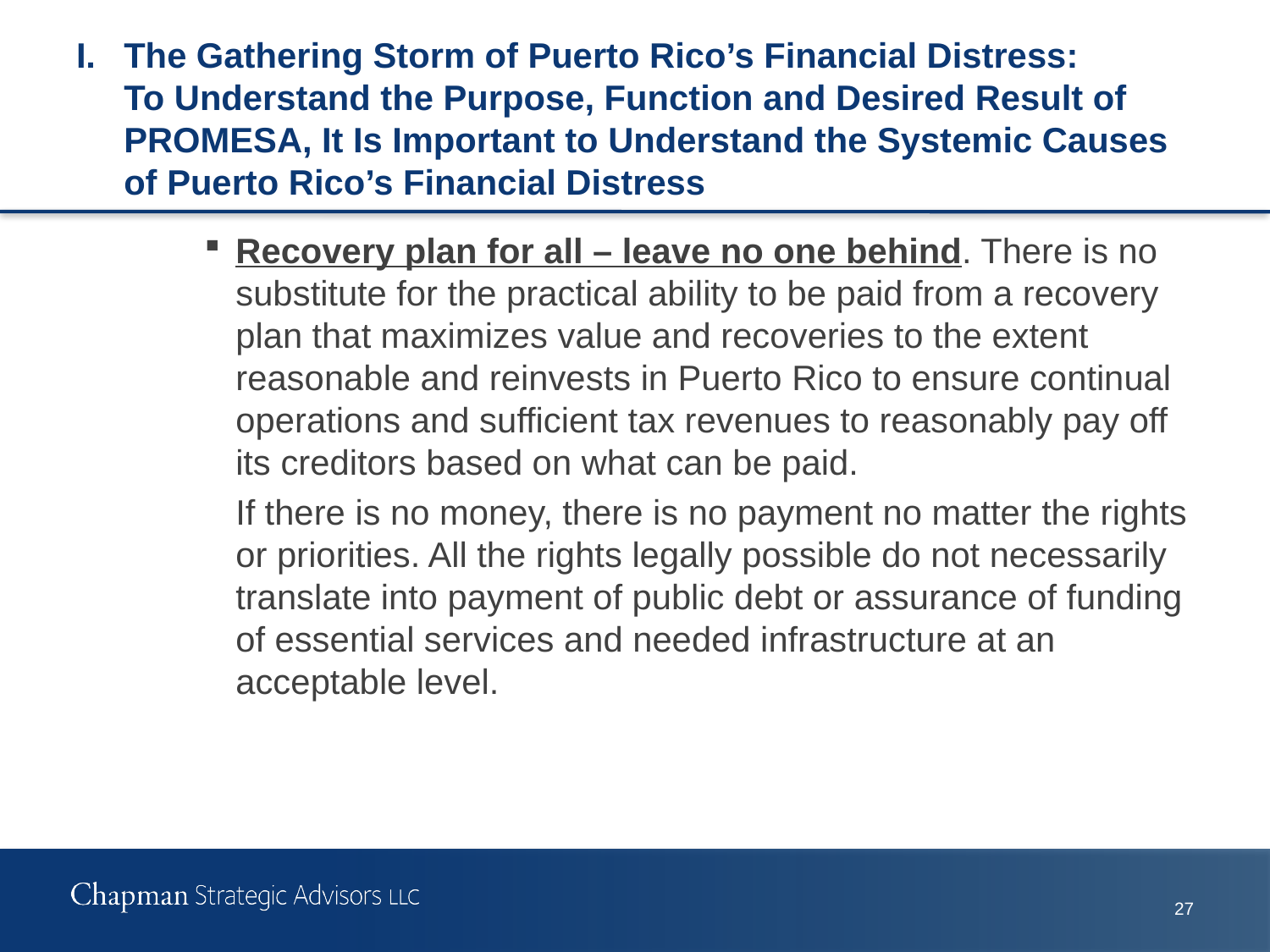

# I.	The Gathering Storm of Puerto Rico’s Financial Distress: To Understand the Purpose, Function and Desired Result of PROMESA, It Is Important to Understand the Systemic Causes of Puerto Rico’s Financial Distress
Recovery plan for all – leave no one behind. There is no substitute for the practical ability to be paid from a recovery plan that maximizes value and recoveries to the extent reasonable and reinvests in Puerto Rico to ensure continual operations and sufficient tax revenues to reasonably pay off its creditors based on what can be paid.
If there is no money, there is no payment no matter the rights or priorities. All the rights legally possible do not necessarily translate into payment of public debt or assurance of funding of essential services and needed infrastructure at an acceptable level.
27